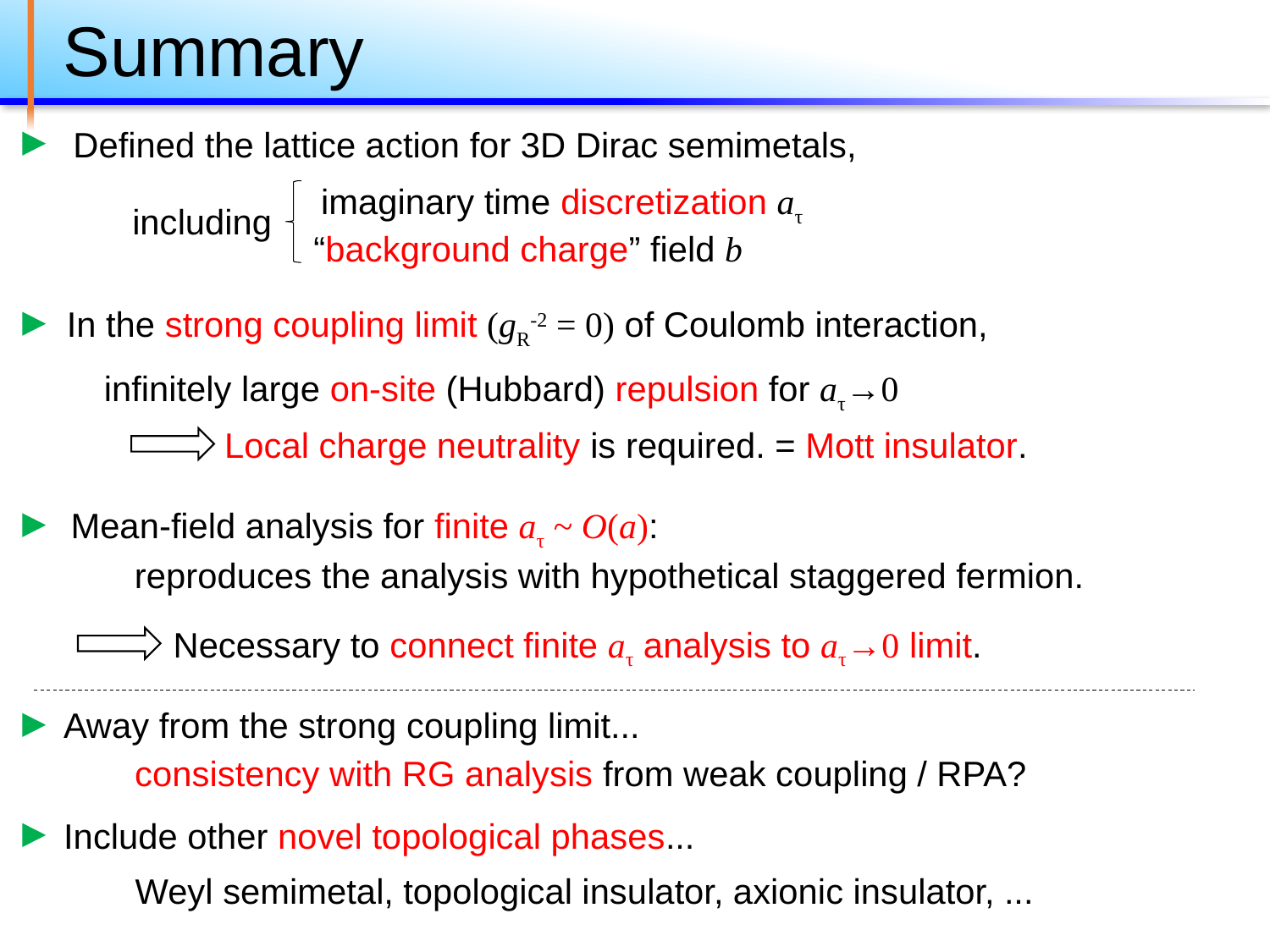

Summary

Defined the lattice action for 3D Dirac semimetals,

imaginary time discretization aτ

including
“background charge” field b
In the strong coupling limit (gR-2 = 0) of Coulomb interaction,

infinitely large on-site (Hubbard) repulsion for aτ→0
Local charge neutrality is required. = Mott insulator.

Mean-field analysis for finite aτ ~ O(a):

reproduces the analysis with hypothetical staggered fermion.
Necessary to connect finite aτ analysis to aτ→0 limit.

Away from the strong coupling limit...

consistency with RG analysis from weak coupling / RPA?
Include other novel topological phases...

Weyl semimetal, topological insulator, axionic insulator, ...